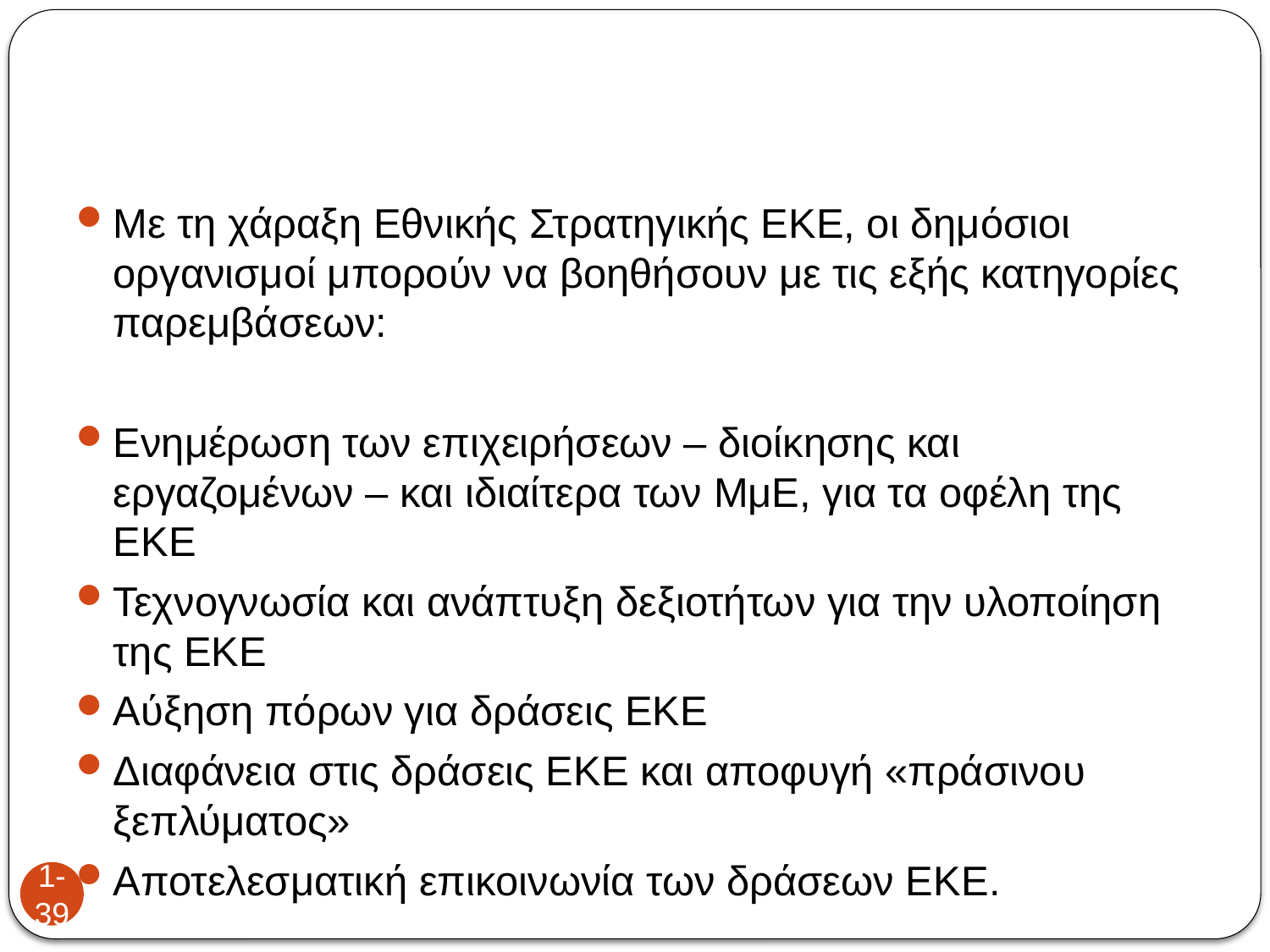

Με τη χάραξη Εθνικής Στρατηγικής ΕΚΕ, οι δημόσιοι οργανισμοί μπορούν να βοηθήσουν με τις εξής κατηγορίες παρεμβάσεων:

Ενημέρωση των επιχειρήσεων – διοίκησης και εργαζομένων – και ιδιαίτερα των ΜμΕ, για τα οφέλη της ΕΚΕ
Τεχνογνωσία και ανάπτυξη δεξιοτήτων για την υλοποίηση της ΕΚΕ
Αύξηση πόρων για δράσεις ΕΚΕ
Διαφάνεια στις δράσεις ΕΚΕ και αποφυγή «πράσινου ξεπλύματος»
Αποτελεσματική επικοινωνία των δράσεων ΕΚΕ.
1-39